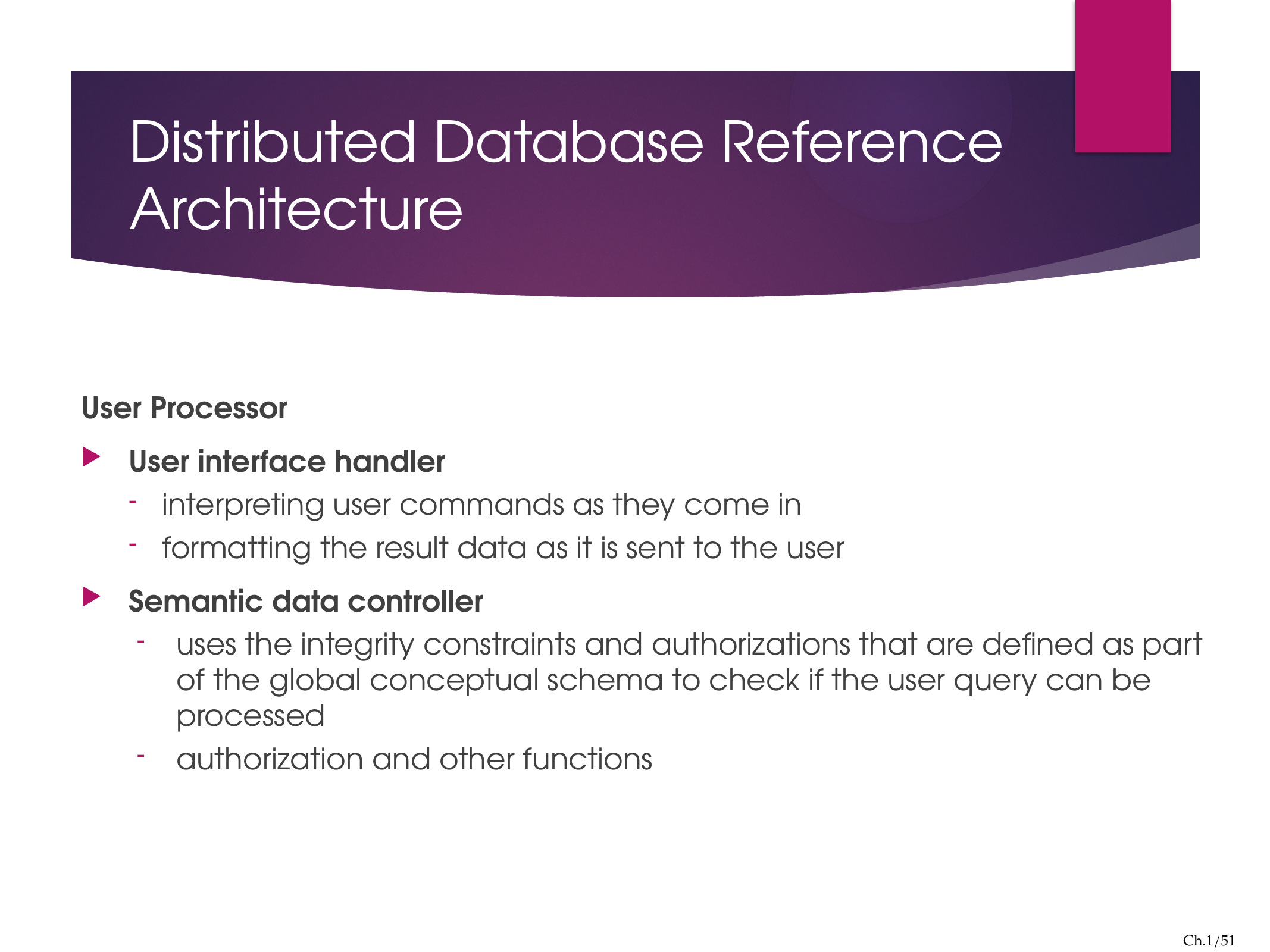

# Distributed Database Reference Architecture
User Processor
User interface handler
interpreting user commands as they come in
formatting the result data as it is sent to the user
Semantic data controller
uses the integrity constraints and authorizations that are defined as part of the global conceptual schema to check if the user query can be processed
authorization and other functions